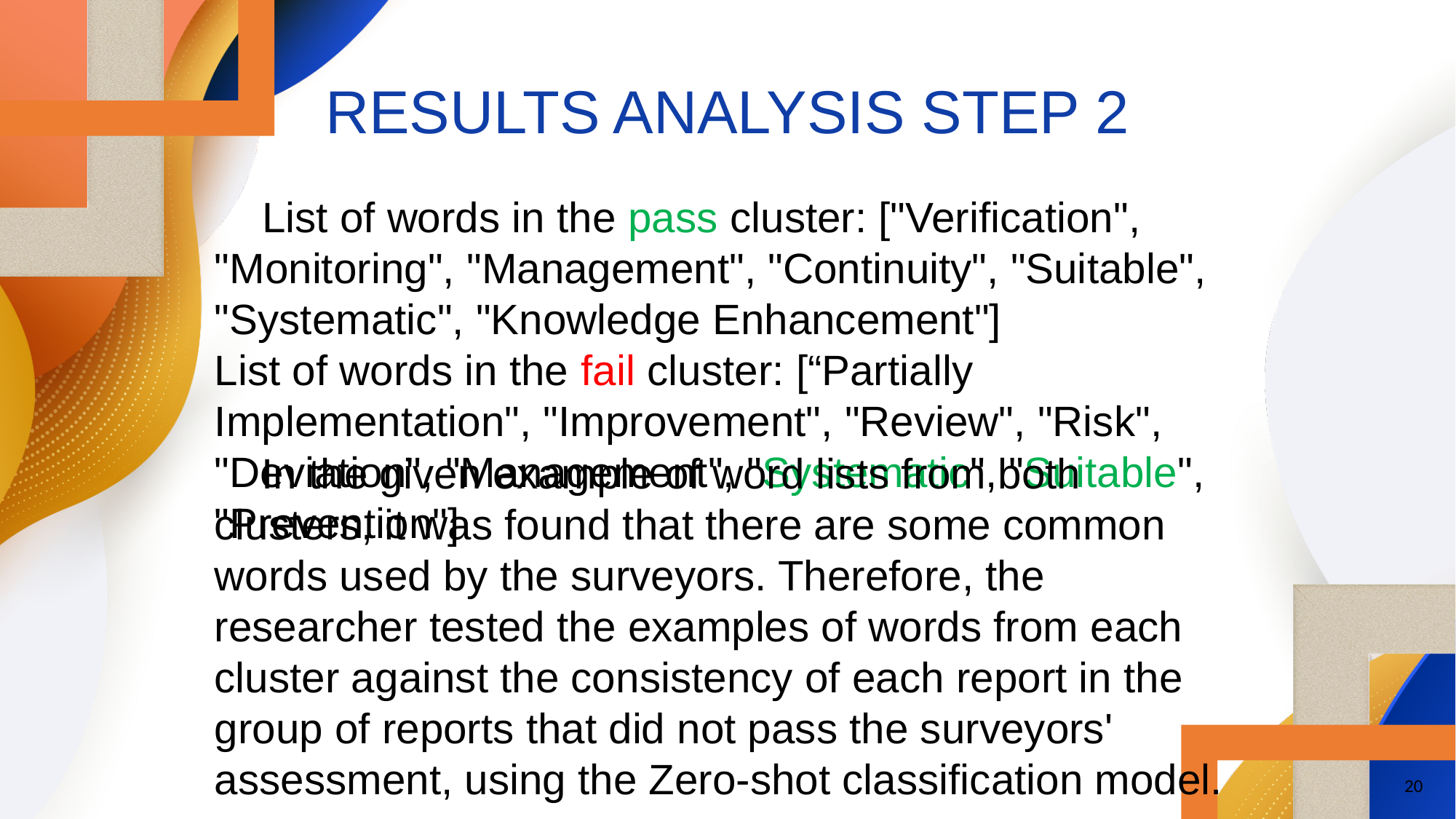

# RESULTS ANALYSIS STEP 2
    List of words in the pass cluster: ["Verification", "Monitoring", "Management", "Continuity", "Suitable", "Systematic", "Knowledge Enhancement"]
List of words in the fail cluster: [“Partially Implementation", "Improvement", "Review", "Risk", "Deviation", "Management", "Systematic", "Suitable", "Prevention"]
    In the given example of word lists from both clusters, it was found that there are some common words used by the surveyors. Therefore, the researcher tested the examples of words from each cluster against the consistency of each report in the group of reports that did not pass the surveyors' assessment, using the Zero-shot classification model.
20